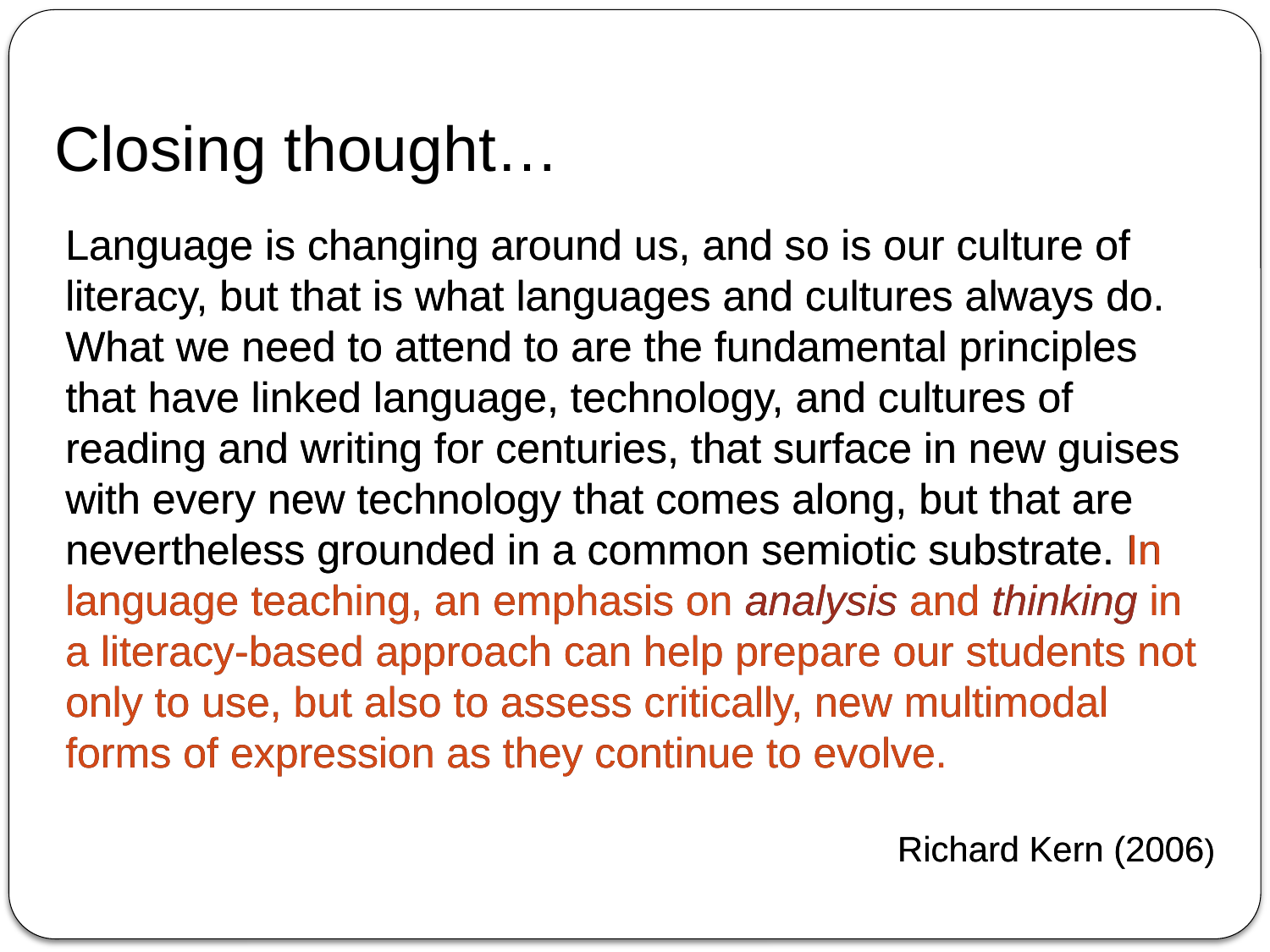

# Closing thought…
Language is changing around us, and so is our culture of literacy, but that is what languages and cultures always do. What we need to attend to are the fundamental principles that have linked language, technology, and cultures of reading and writing for centuries, that surface in new guises with every new technology that comes along, but that are nevertheless grounded in a common semiotic substrate. In language teaching, an emphasis on analysis and thinking in a literacy-based approach can help prepare our students not only to use, but also to assess critically, new multimodal forms of expression as they continue to evolve.

Richard Kern (2006)
Language is changing around us, and so is our culture of literacy, but that is what languages and cultures always do. What we need to attend to are the fundamental principles that have linked language, technology, and cultures of reading and writing for centuries, that surface in new guises with every new technology that comes along, but that are nevertheless grounded in a common semiotic substrate. In language teaching, an emphasis on analysis and thinking in a literacy-based approach can help prepare our students not only to use, but also to assess critically, new multimodal forms of expression as they continue to evolve.

Richard Kern (2006)